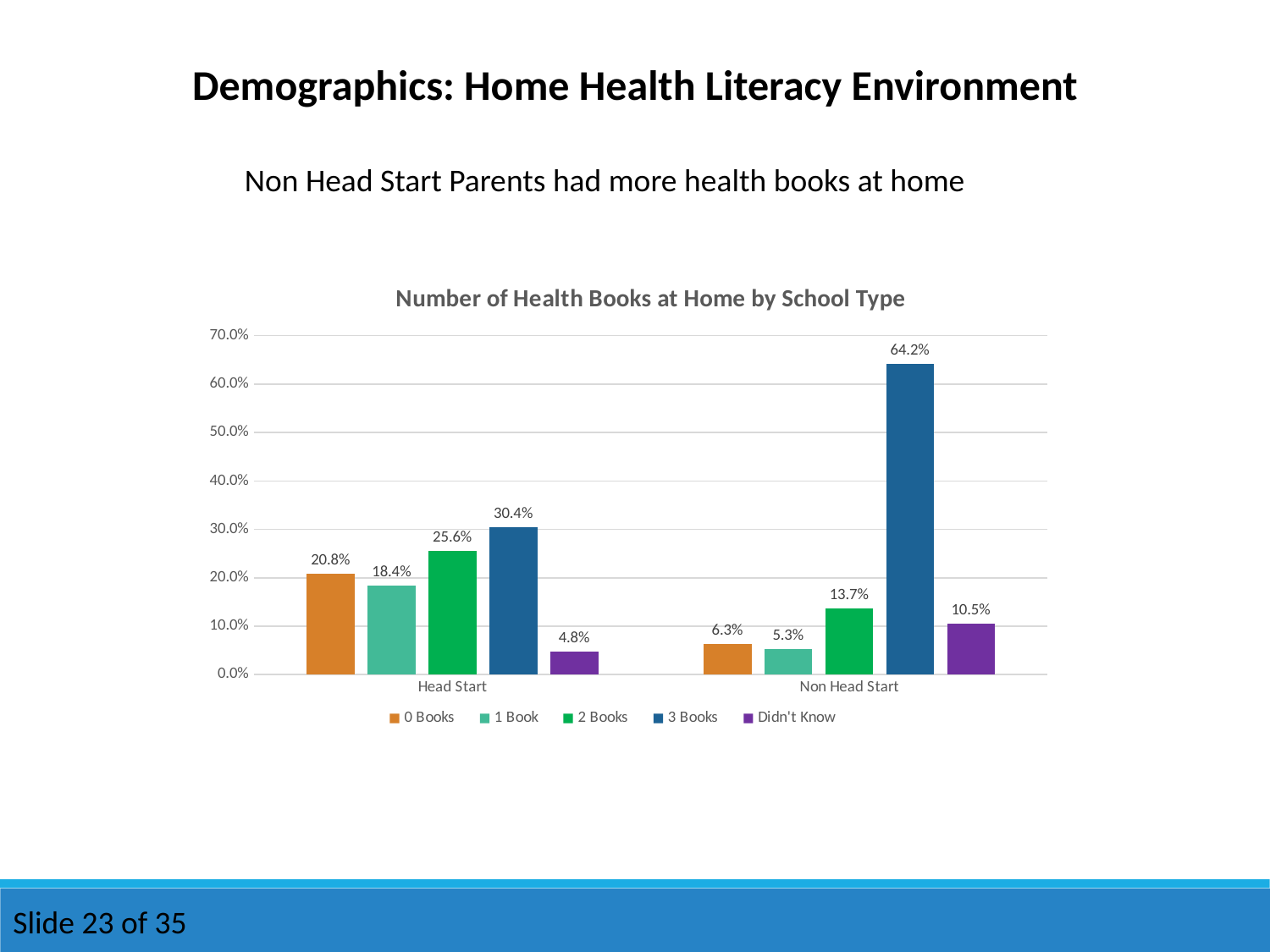

Demographics: Home Health Literacy Environment
Non Head Start Parents had more health books at home

### Chart: Number of Health Books at Home by School Type

| Category | 0 Books | 1 Book | 2 Books | 3 Books | Didn't Know |
|---|---|---|---|---|---|
| Head Start | 0.208 | 0.184 | 0.256 | 0.304 | 0.048 |
| Non Head Start | 0.063 | 0.053 | 0.137 | 0.642 | 0.105 |
Slide 23 of 35